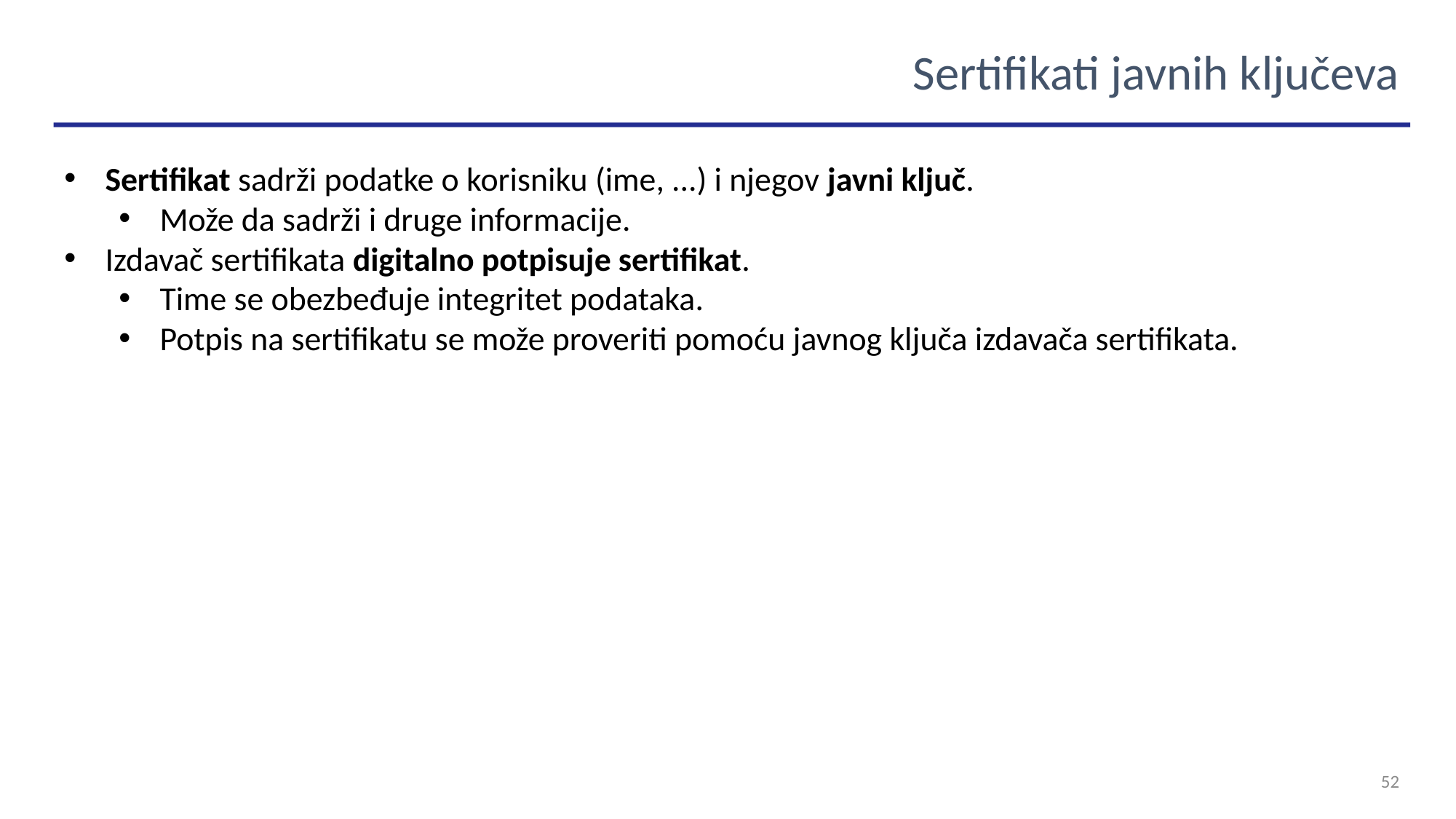

Sertifikati javnih ključeva

Sertifikat sadrži podatke o korisniku (ime, ...) i njegov javni ključ.
Može da sadrži i druge informacije.
Izdavač sertifikata digitalno potpisuje sertifikat.
Time se obezbeđuje integritet podataka.
Potpis na sertifikatu se može proveriti pomoću javnog ključa izdavača sertifikata.
52